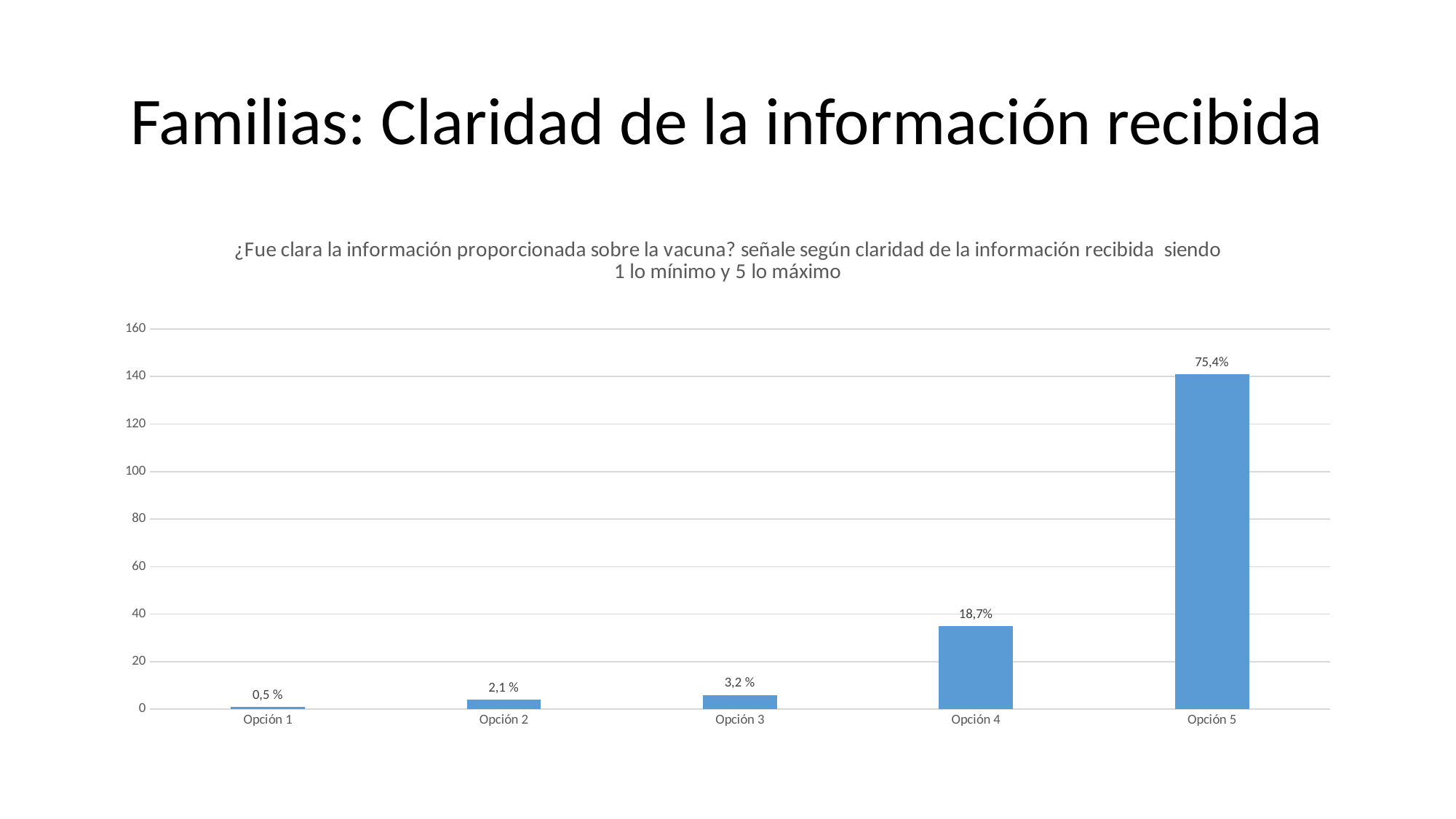

# Familias: Claridad de la información recibida

### Chart: ¿Fue clara la información proporcionada sobre la vacuna? señale según claridad de la información recibida  siendo 1 lo mínimo y 5 lo máximo

| Category | Total |
|---|---|
| Opción 1 | 1.0 |
| Opción 2 | 4.0 |
| Opción 3 | 6.0 |
| Opción 4 | 35.0 |
| Opción 5 | 141.0 |